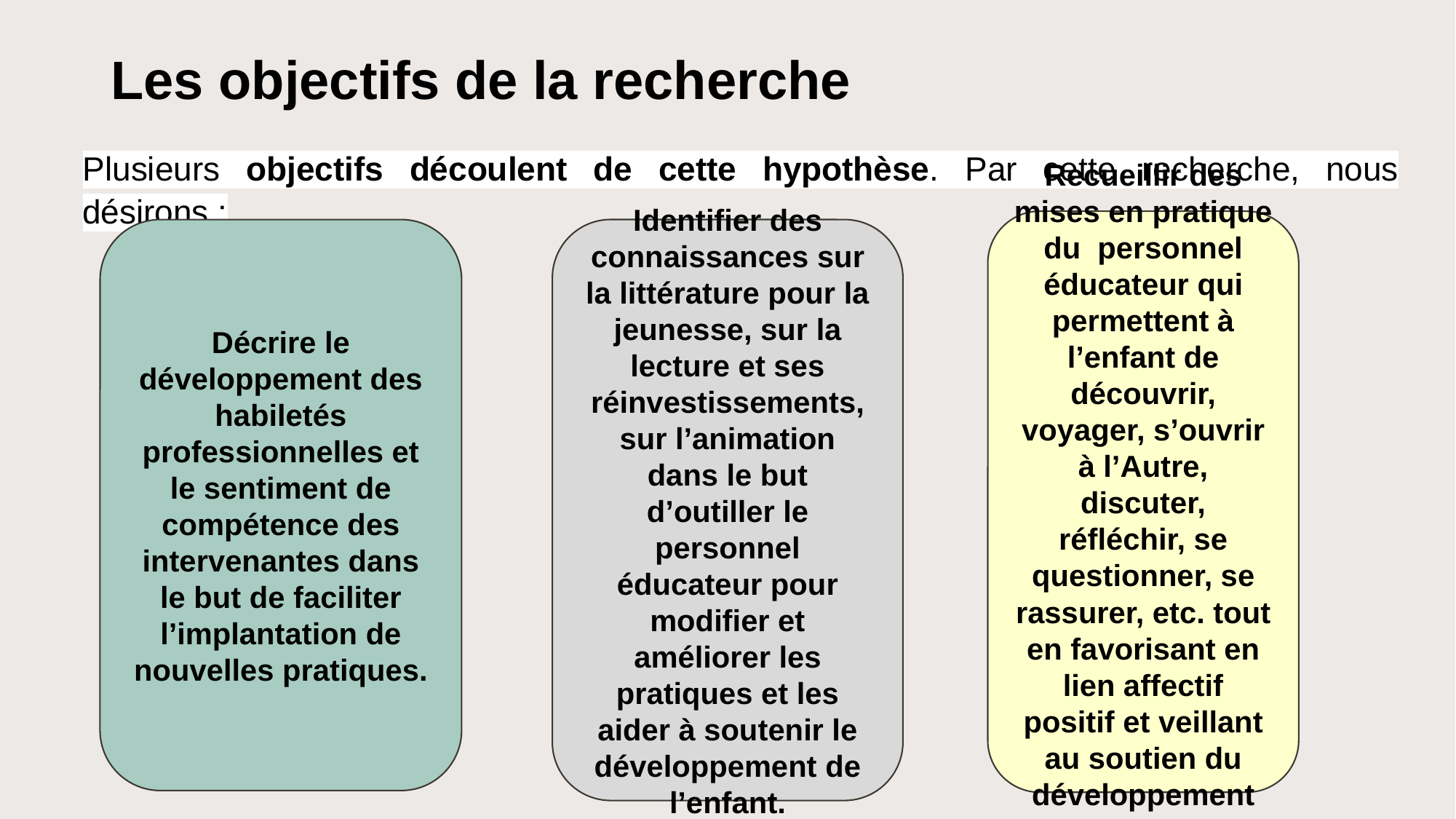

# Les objectifs de la recherche
Plusieurs objectifs découlent de cette hypothèse. Par cette recherche, nous désirons :

Recueillir des mises en pratique du  personnel éducateur qui permettent à l’enfant de découvrir, voyager, s’ouvrir à l’Autre, discuter, réfléchir, se questionner, se rassurer, etc. tout en favorisant en lien affectif positif et veillant au soutien du développement global de l’enfant.
Décrire le développement des habiletés professionnelles et le sentiment de compétence des intervenantes dans le but de faciliter l’implantation de nouvelles pratiques.
Identifier des connaissances sur la littérature pour la jeunesse, sur la lecture et ses réinvestissements, sur l’animation dans le but d’outiller le personnel éducateur pour modifier et améliorer les pratiques et les aider à soutenir le développement de l’enfant.